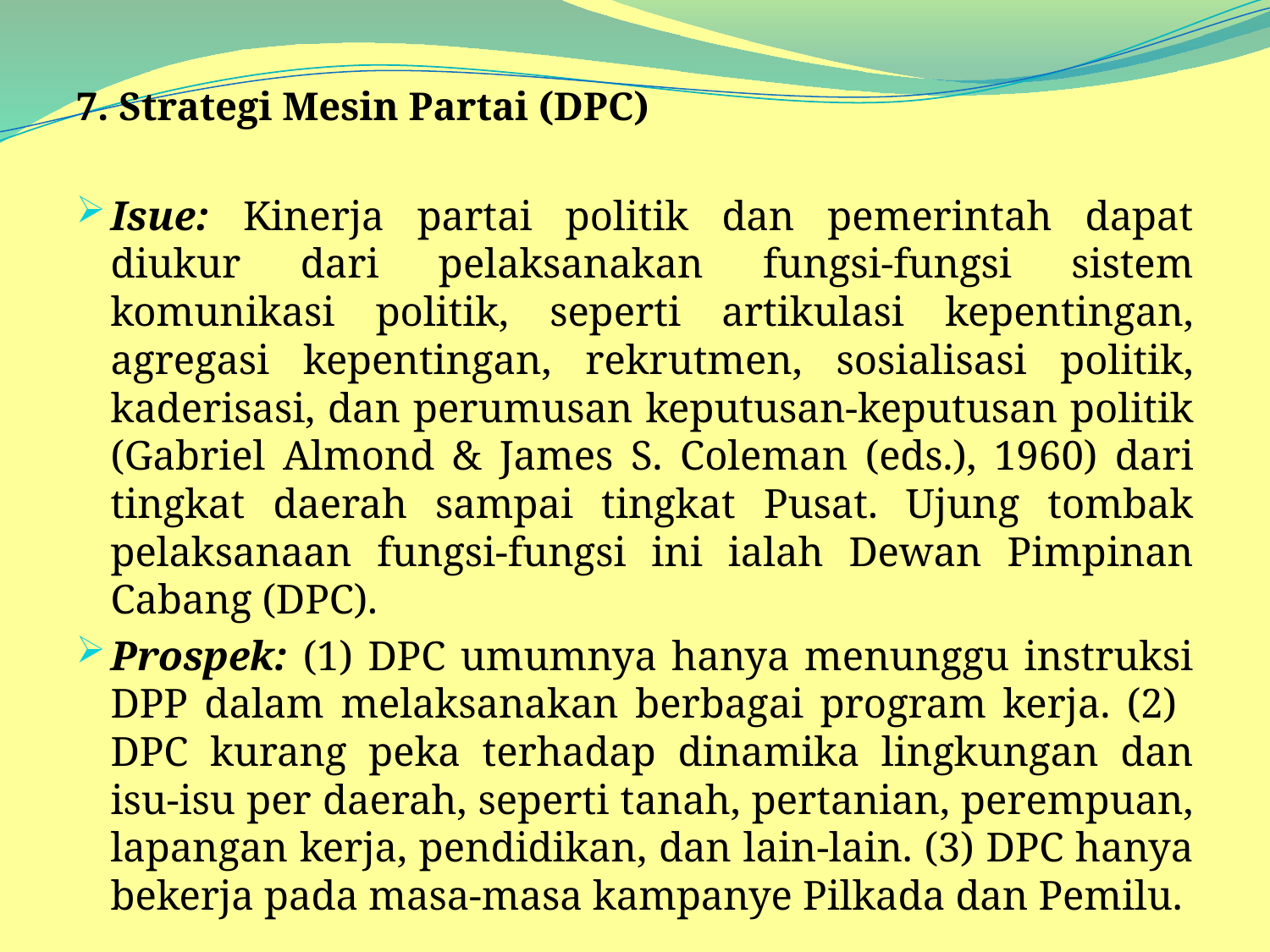

7. Strategi Mesin Partai (DPC)

Isue: Kinerja partai politik dan pemerintah dapat diukur dari pelaksanakan fungsi-fungsi sistem komunikasi politik, seperti artikulasi kepentingan, agregasi kepentingan, rekrutmen, sosialisasi politik, kaderisasi, dan perumusan keputusan-keputusan politik (Gabriel Almond & James S. Coleman (eds.), 1960) dari tingkat daerah sampai tingkat Pusat. Ujung tombak pelaksanaan fungsi-fungsi ini ialah Dewan Pimpinan Cabang (DPC).
Prospek: (1) DPC umumnya hanya menunggu instruksi DPP dalam melaksanakan berbagai program kerja. (2)  DPC kurang peka terhadap dinamika lingkungan dan isu-isu per daerah, seperti tanah, pertanian, perempuan, lapangan kerja, pendidikan, dan lain-lain. (3) DPC hanya bekerja pada masa-masa kampanye Pilkada dan Pemilu.